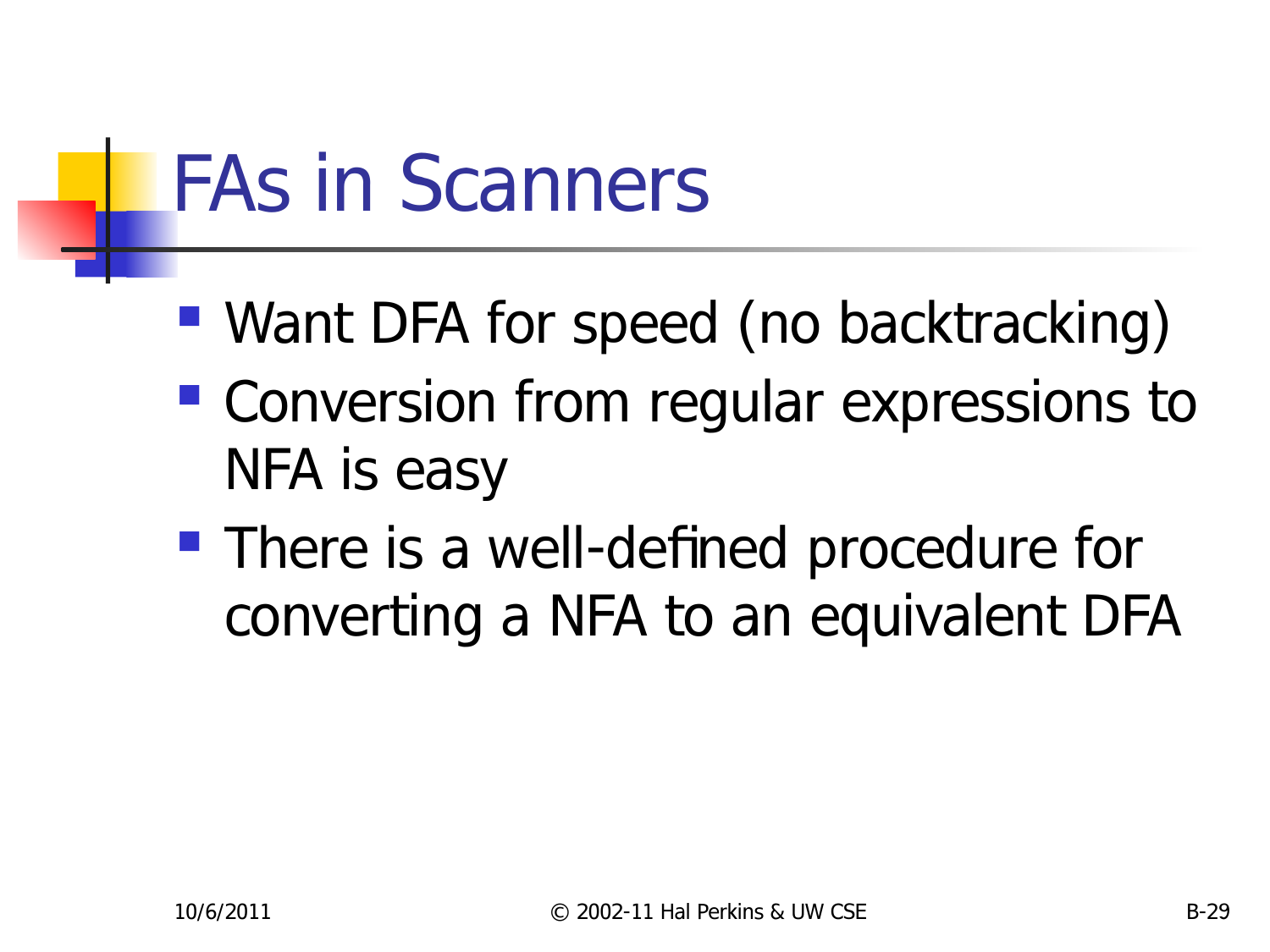

# FAs in Scanners
Want DFA for speed (no backtracking)
Conversion from regular expressions to NFA is easy
There is a well-defined procedure for converting a NFA to an equivalent DFA
10/6/2011
© 2002-11 Hal Perkins & UW CSE
B-29